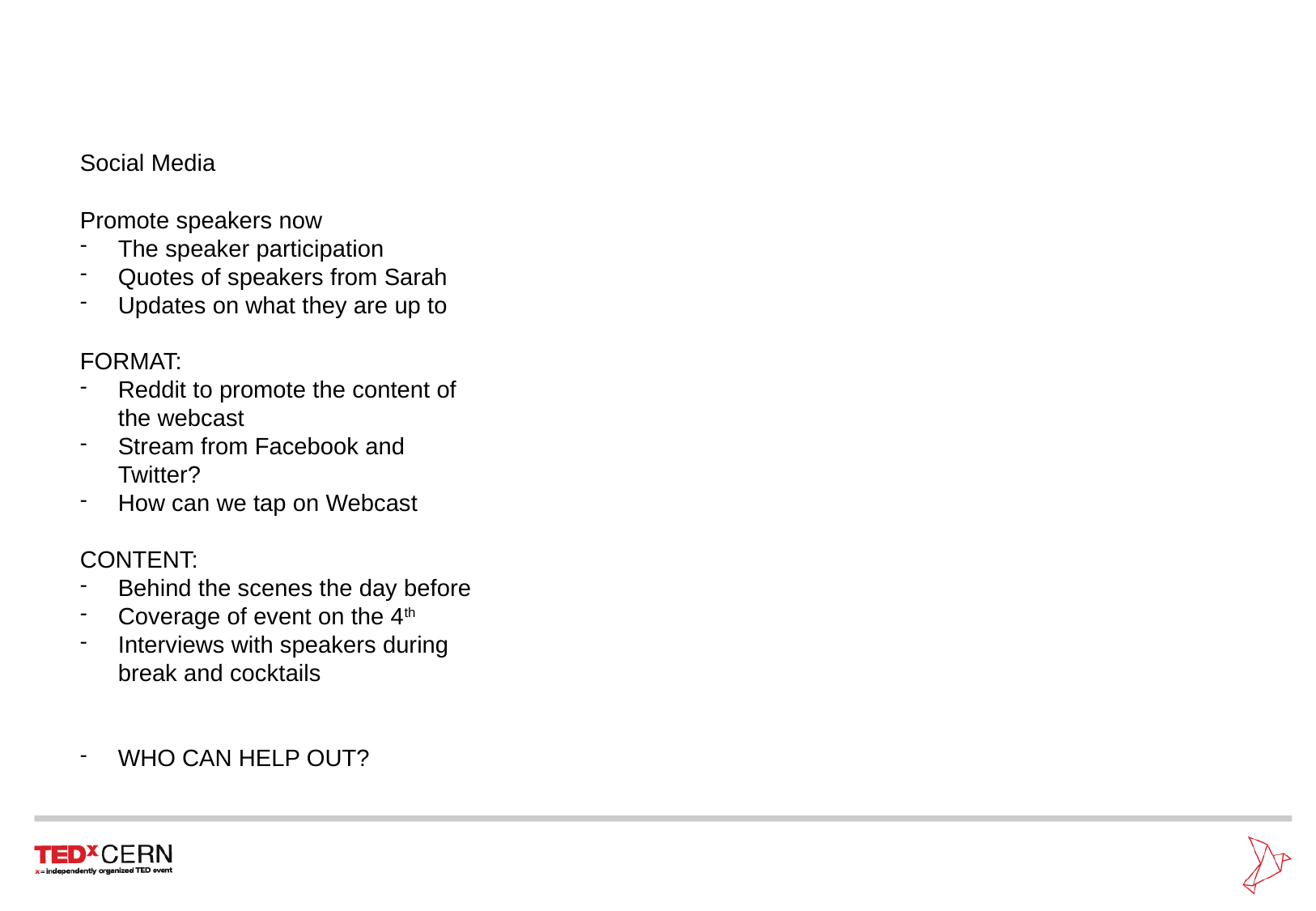

# Social Media

Promote speakers now
The speaker participation
Quotes of speakers from Sarah
Updates on what they are up to

FORMAT:
Reddit to promote the content of the webcast
Stream from Facebook and Twitter?
How can we tap on Webcast

CONTENT:
Behind the scenes the day before
Coverage of event on the 4th
Interviews with speakers during break and cocktails

WHO CAN HELP OUT?